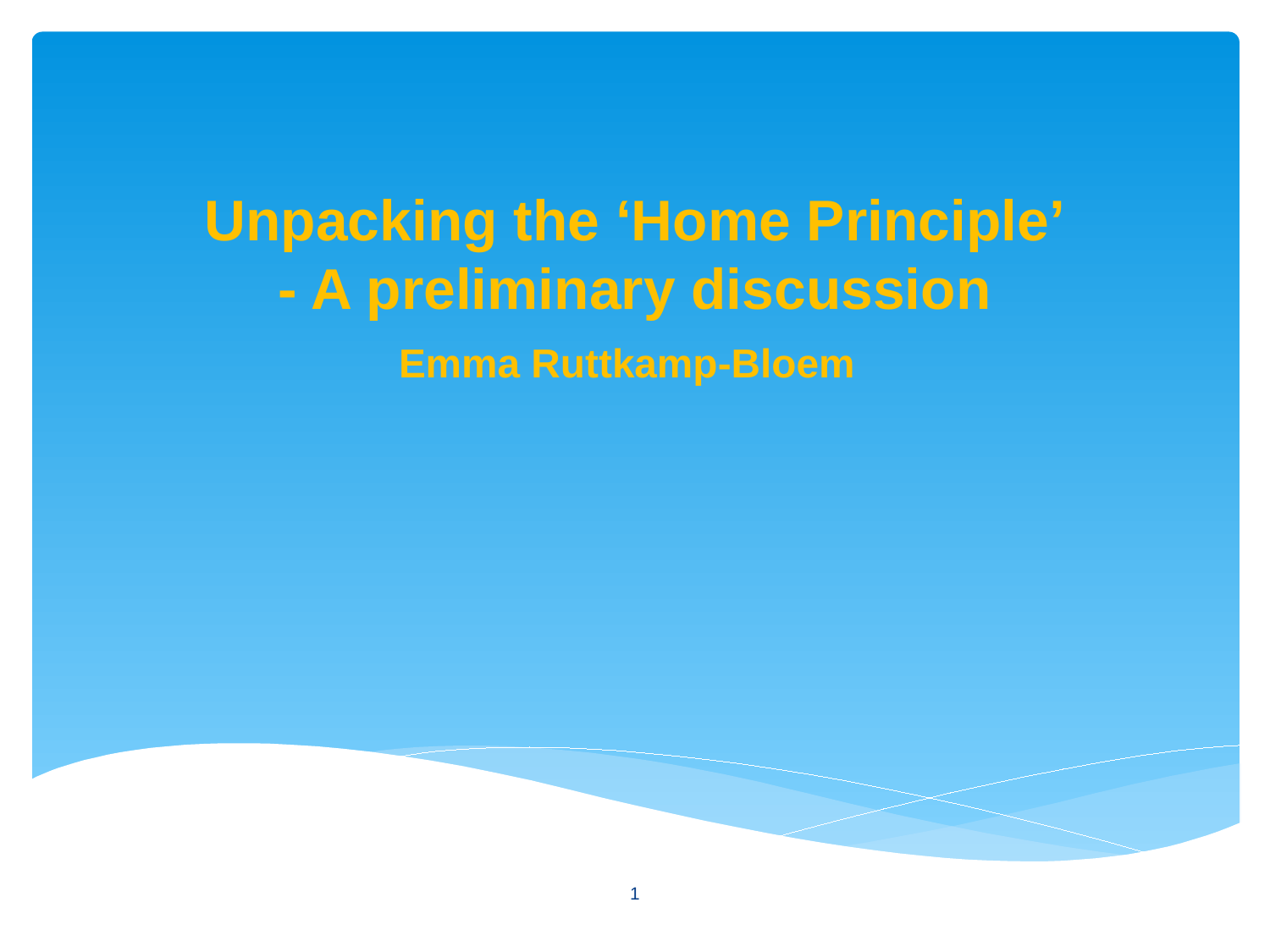

# Unpacking the ‘Home Principle’ - A preliminary discussion Emma Ruttkamp-Bloem
1